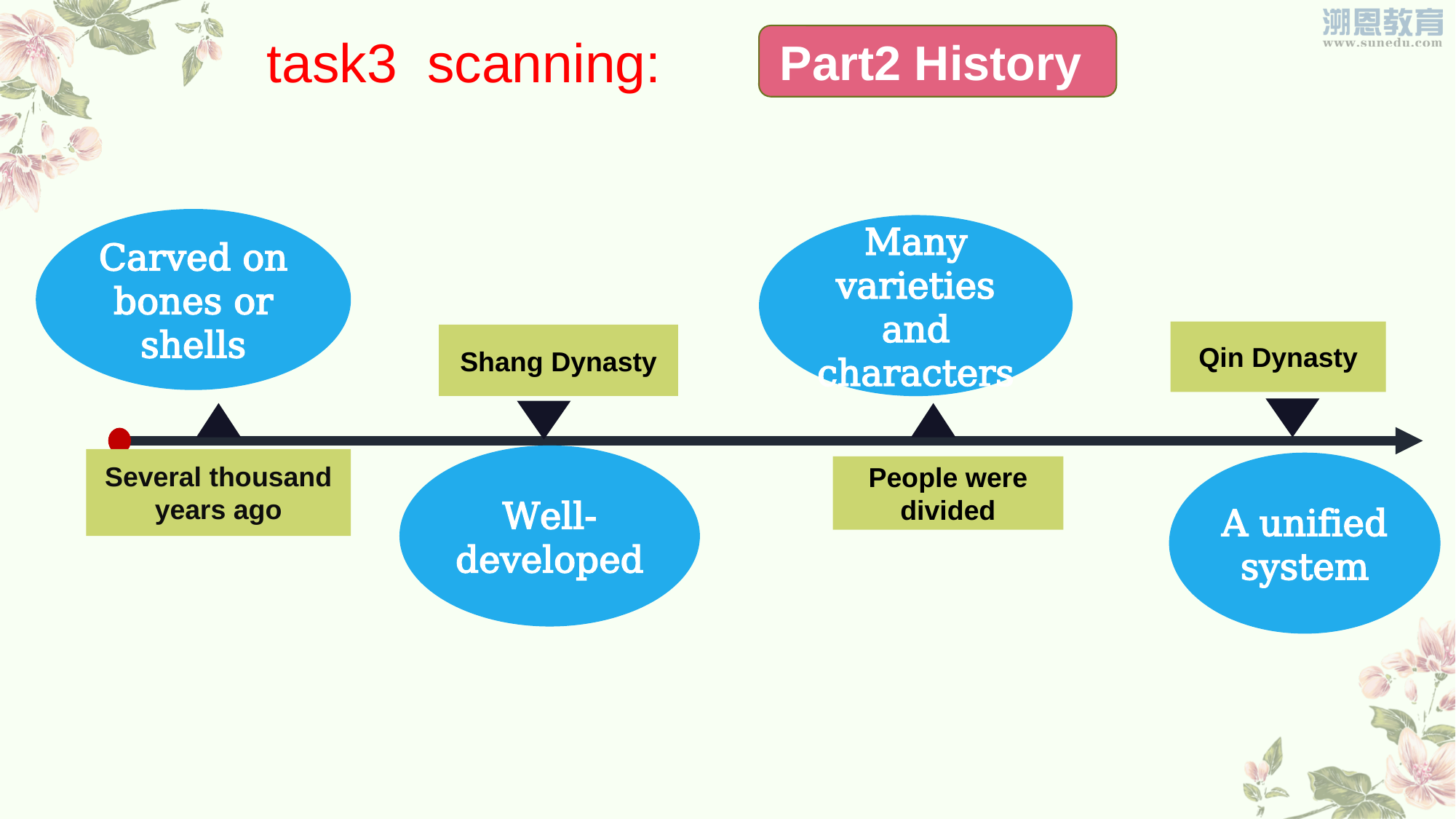

task3  scanning:
Part2 History
Carved on bones or shells
Many varieties and characters
Qin Dynasty
Shang Dynasty

Several thousand years ago

Well-developed
A unified system
People were divided